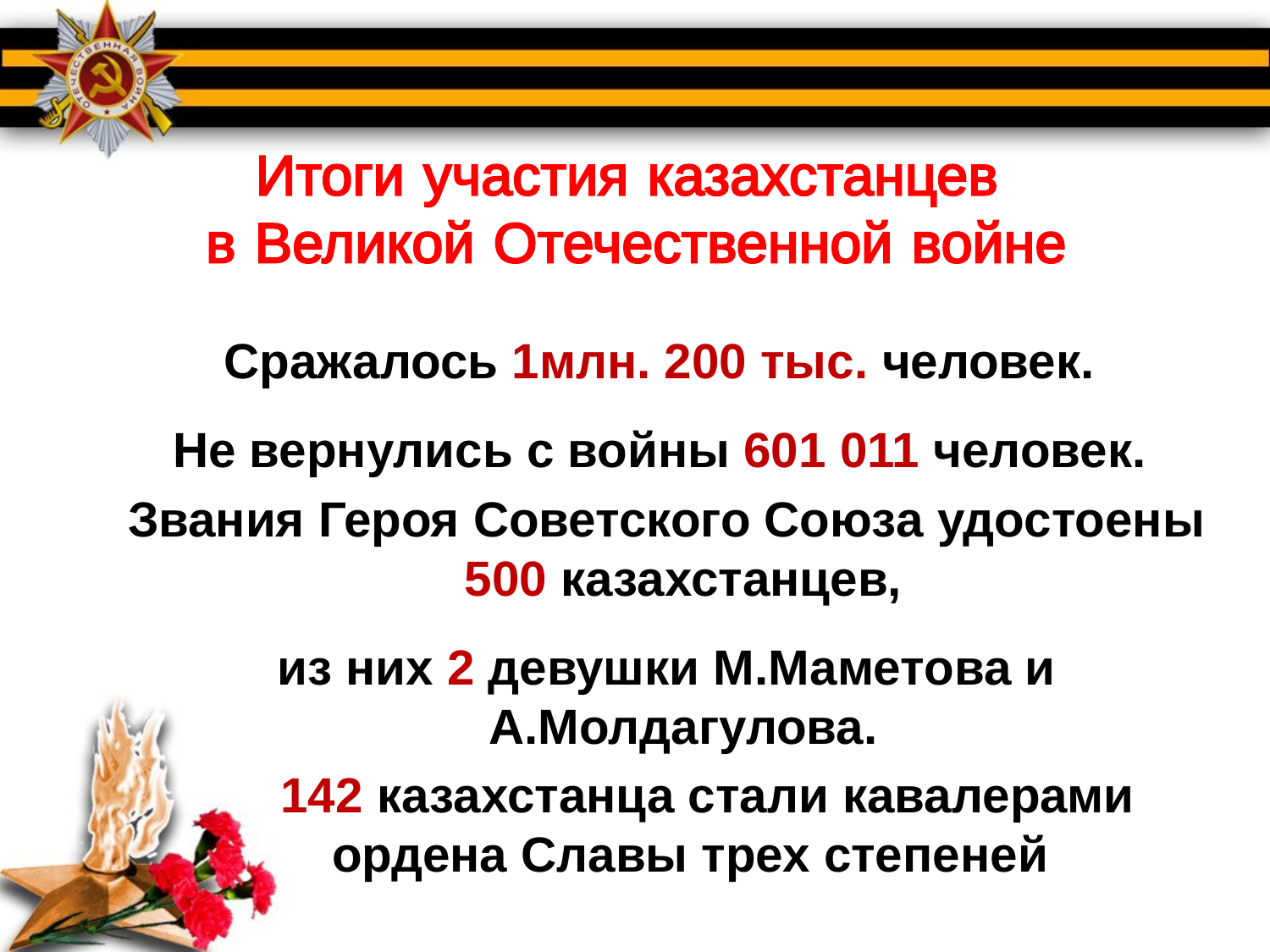

# Итоги участия казахстанцев в Великой Отечественной войне
Сражалось 1млн. 200 тыс. человек.

Не вернулись с войны 601 011 человек.
Звания Героя Советского Союза удостоены 500 казахстанцев,

из них 2 девушки М.Маметова и А.Молдагулова.
      142 казахстанца стали кавалерами ордена Славы трех степеней